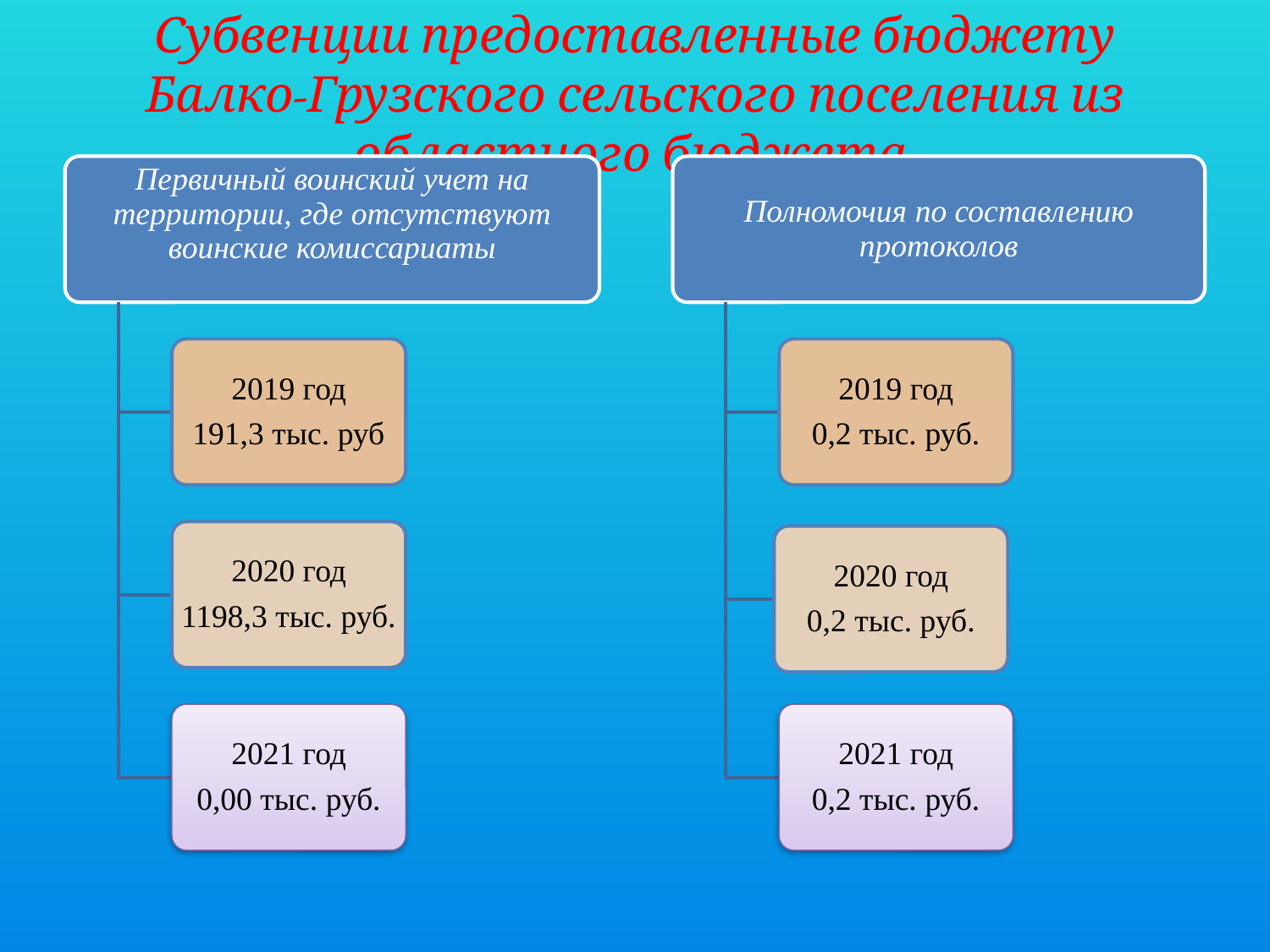

# Субвенции предоставленные бюджету Балко-Грузского сельского поселения из областного бюджета.
Первичный воинский учет на территории, где отсутствуют воинские комиссариаты

2019 год
191,3 тыс. руб
2020 год
1198,3 тыс. руб.
2021 год
0,00 тыс. руб.
Полномочия по составлению протоколов
2019 год
0,2 тыс. руб.
2020 год
0,2 тыс. руб.
2021 год
0,2 тыс. руб.